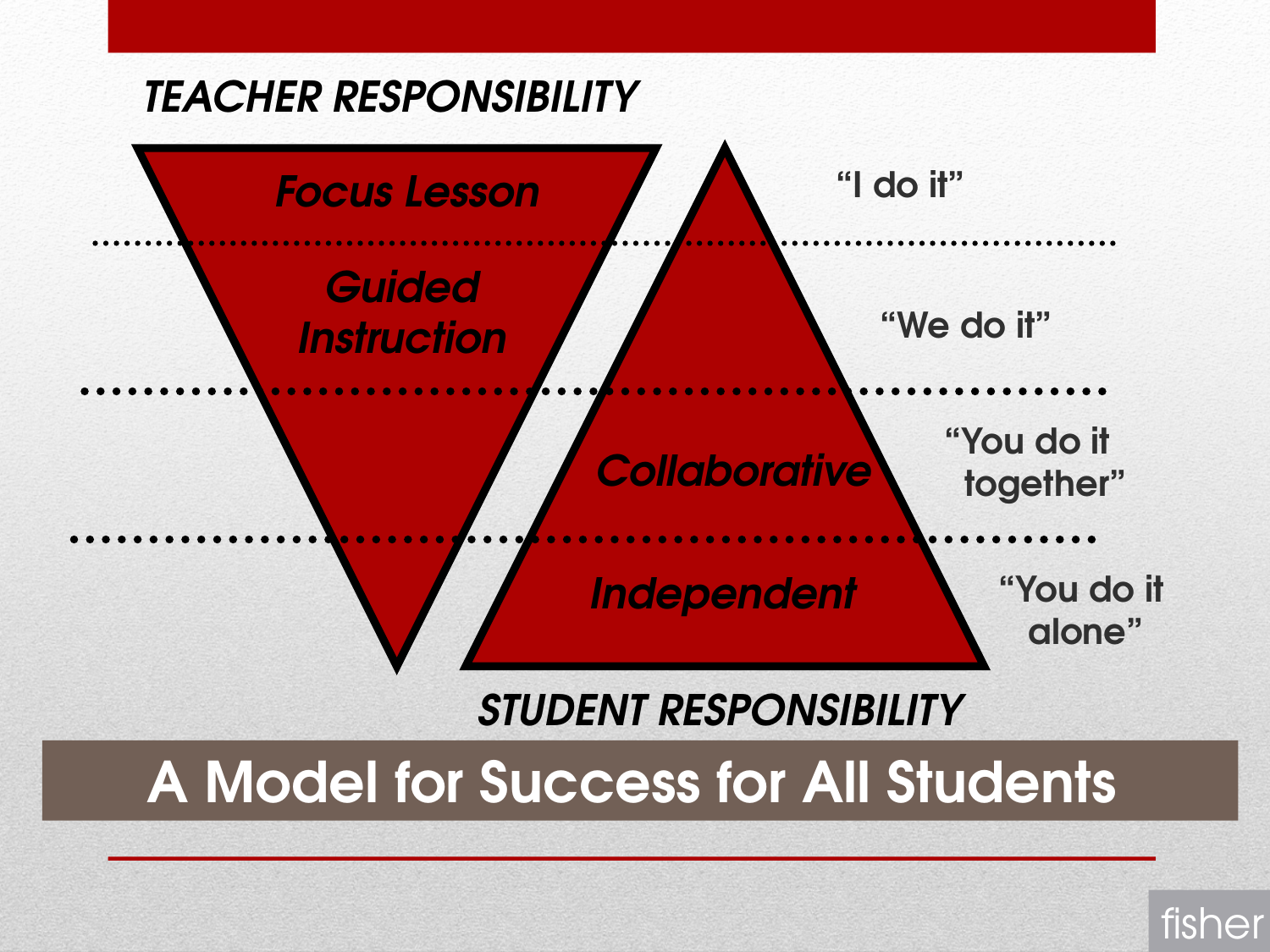

TEACHER RESPONSIBILITY

“I do it”
Focus Lesson

Guided Instruction
“We do it”

“You do it
  together”
Collaborative

Independent
“You do it
   alone”

STUDENT RESPONSIBILITY
A Model for Success for All Students
fisher